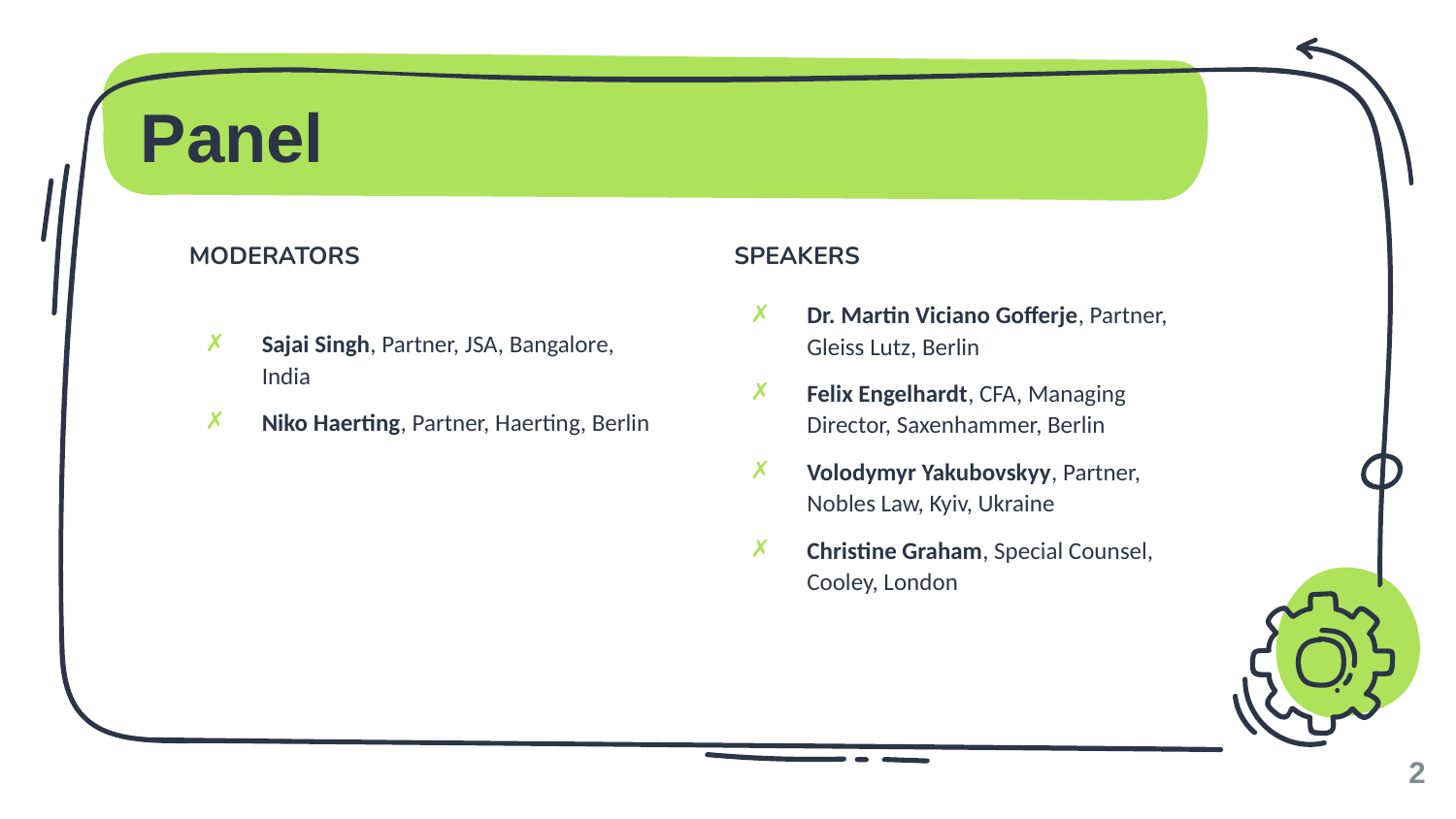

# Panel
SPEAKERS

Dr. Martin Viciano Gofferje, Partner, Gleiss Lutz, Berlin
Felix Engelhardt, CFA, Managing Director, Saxenhammer, Berlin
Volodymyr Yakubovskyy, Partner, Nobles Law, Kyiv, Ukraine
Christine Graham, Special Counsel, Cooley, London

MODERATORS

Sajai Singh, Partner, JSA, Bangalore, India
Niko Haerting, Partner, Haerting, Berlin

2